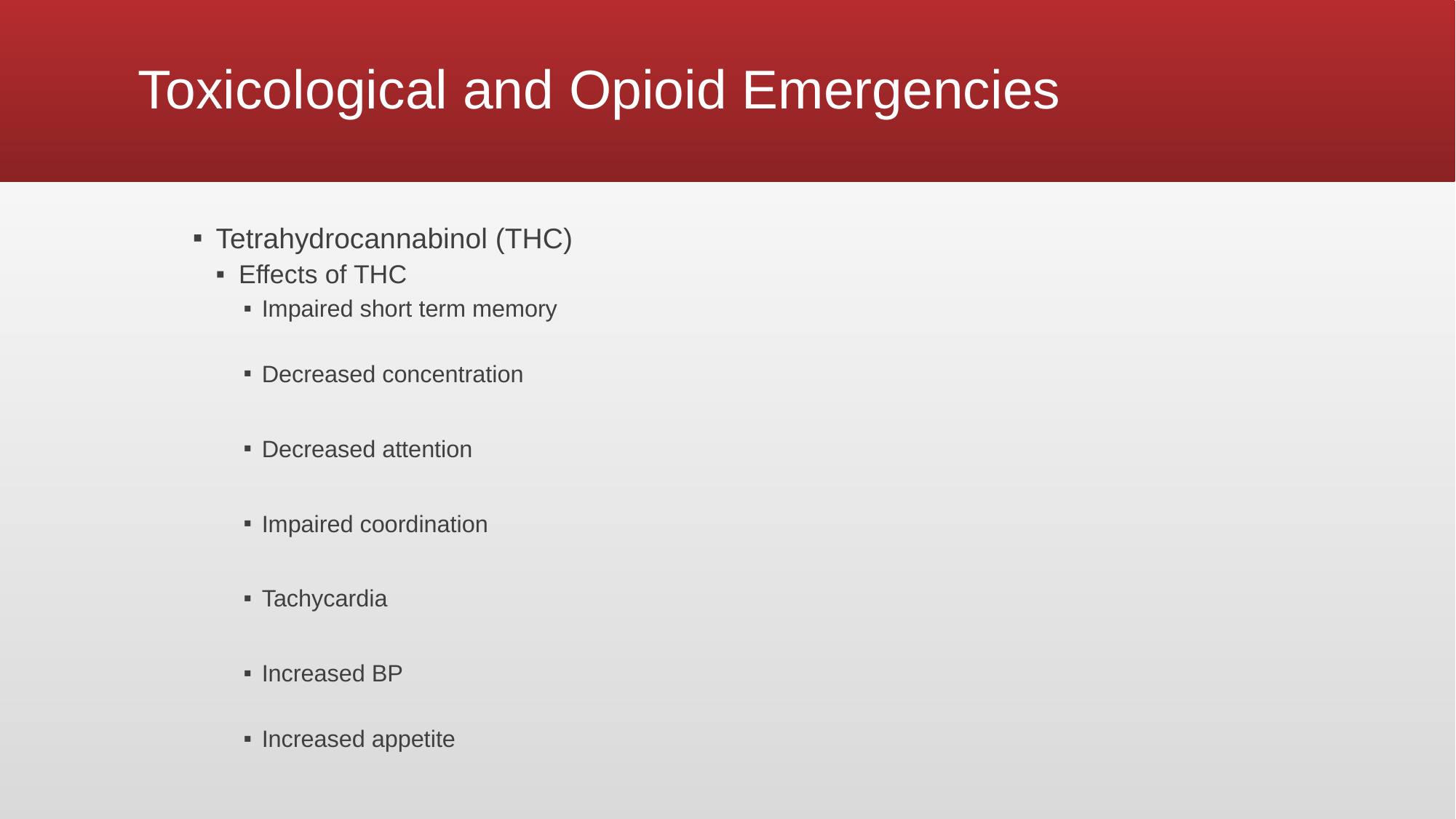

# Toxicological and Opioid Emergencies
Tetrahydrocannabinol (THC)
Effects of THC
Impaired short term memory

Decreased concentration

Decreased attention

Impaired coordination

Tachycardia

Increased BP

Increased appetite